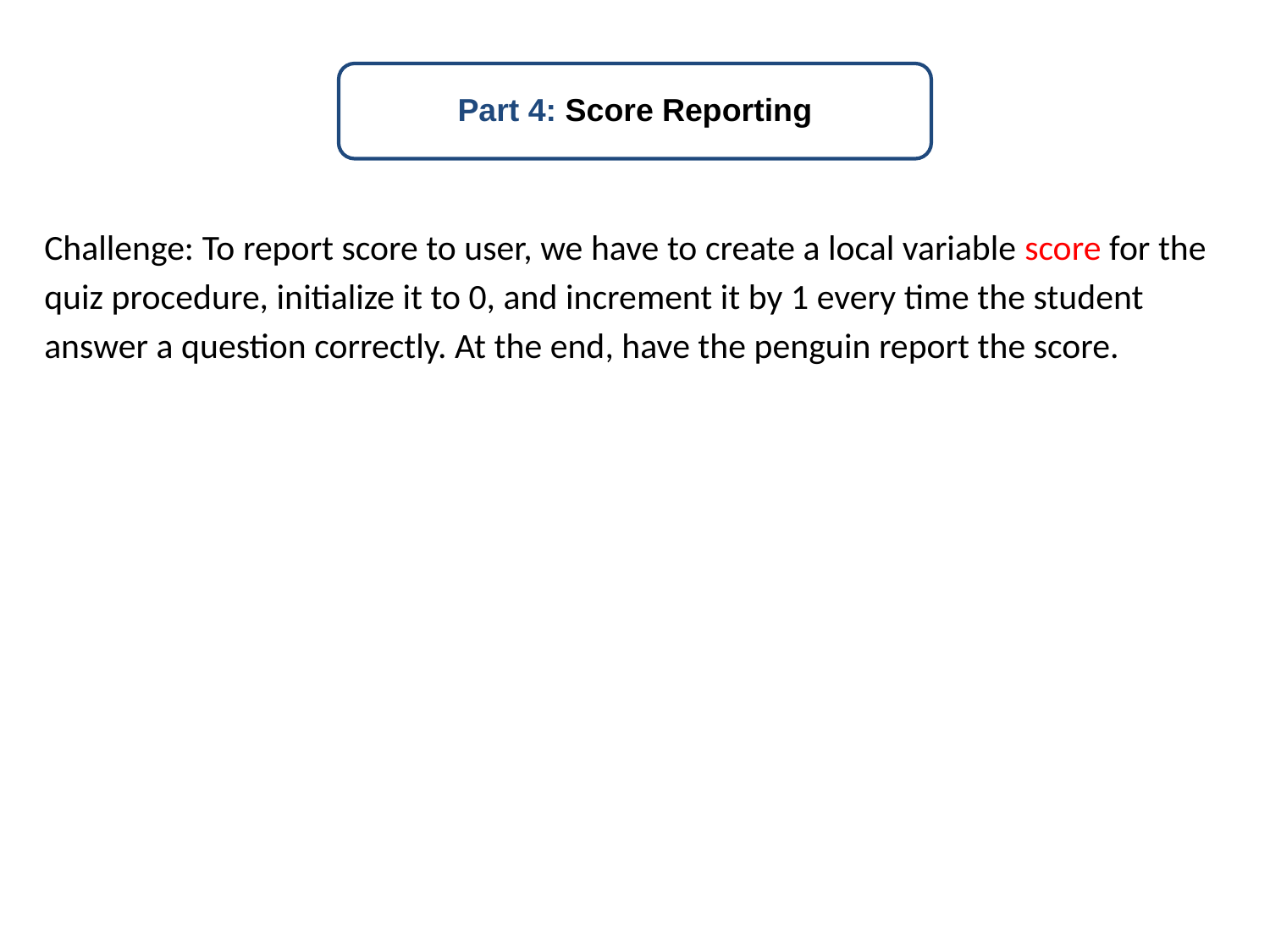

Part 4: Score Reporting
Challenge: To report score to user, we have to create a local variable score for the quiz procedure, initialize it to 0, and increment it by 1 every time the student answer a question correctly. At the end, have the penguin report the score.